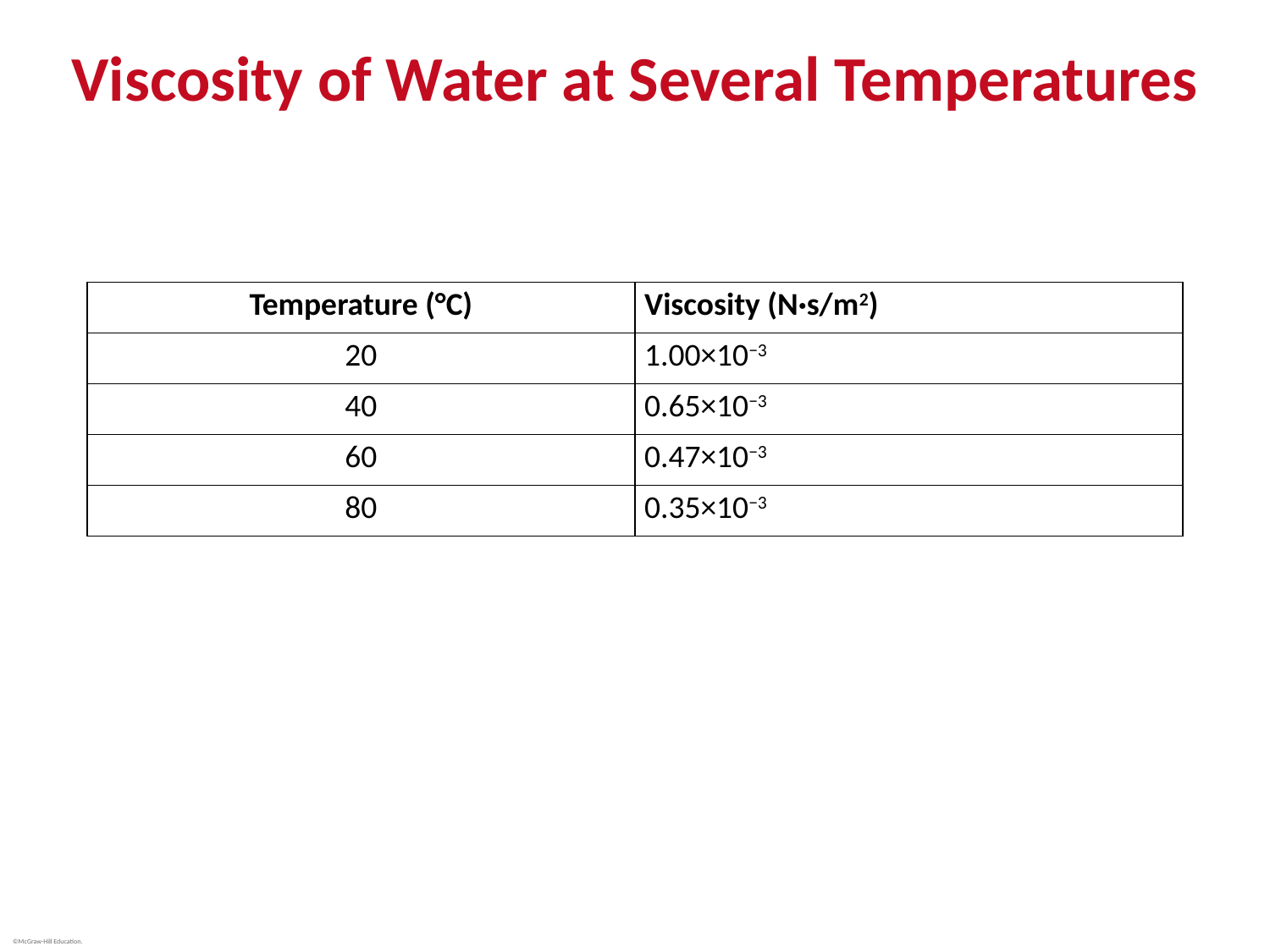

# Viscosity of Water at Several Temperatures
| Temperature (°C) | Viscosity (N·s/m2) |
| --- | --- |
| 20 | 1.00×10−3 |
| 40 | 0.65×10−3 |
| 60 | 0.47×10−3 |
| 80 | 0.35×10−3 |